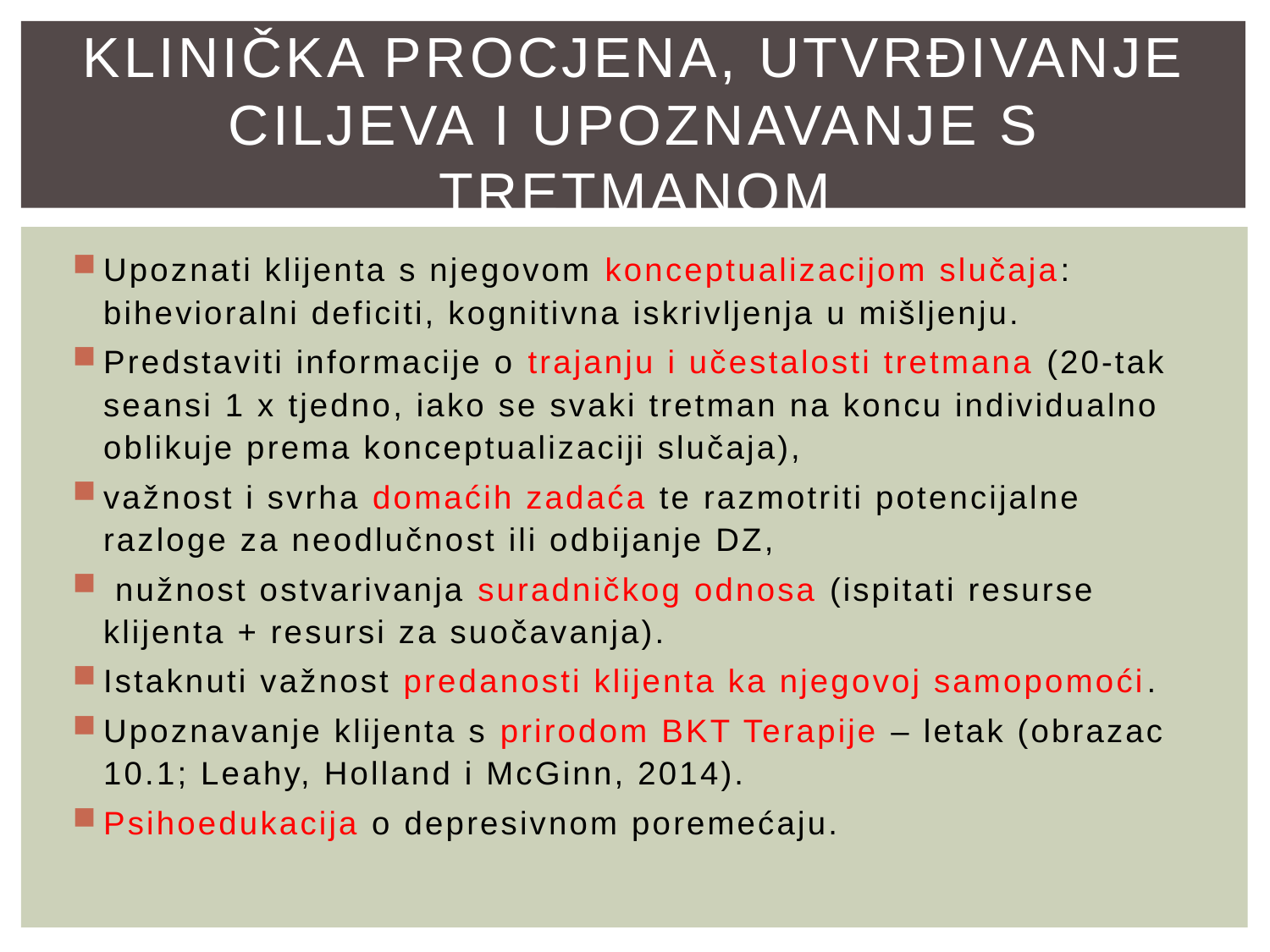

# Klinička procjena, utvrđivanje ciljeva i upoznavanje s tretmanom
Upoznati klijenta s njegovom konceptualizacijom slučaja: bihevioralni deficiti, kognitivna iskrivljenja u mišljenju.
Predstaviti informacije o trajanju i učestalosti tretmana (20-tak seansi 1 x tjedno, iako se svaki tretman na koncu individualno oblikuje prema konceptualizaciji slučaja),
važnost i svrha domaćih zadaća te razmotriti potencijalne razloge za neodlučnost ili odbijanje DZ,
 nužnost ostvarivanja suradničkog odnosa (ispitati resurse klijenta + resursi za suočavanja).
Istaknuti važnost predanosti klijenta ka njegovoj samopomoći.
Upoznavanje klijenta s prirodom BKT Terapije – letak (obrazac 10.1; Leahy, Holland i McGinn, 2014).
Psihoedukacija o depresivnom poremećaju.